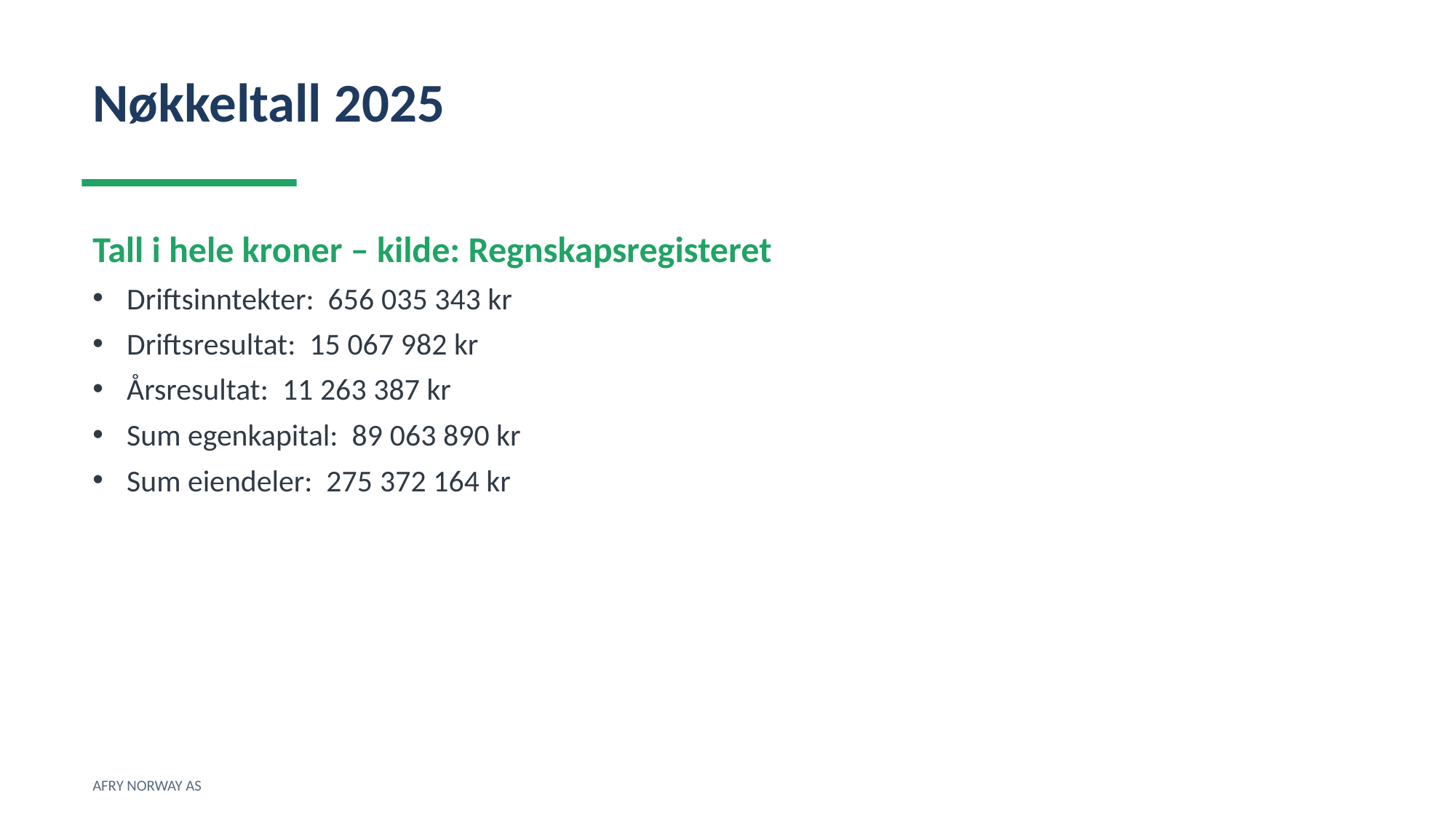

Nøkkeltall 2025

Tall i hele kroner – kilde: Regnskapsregisteret
Driftsinntekter:  656 035 343 kr
Driftsresultat:  15 067 982 kr
Årsresultat:  11 263 387 kr
Sum egenkapital:  89 063 890 kr
Sum eiendeler:  275 372 164 kr
AFRY NORWAY AS